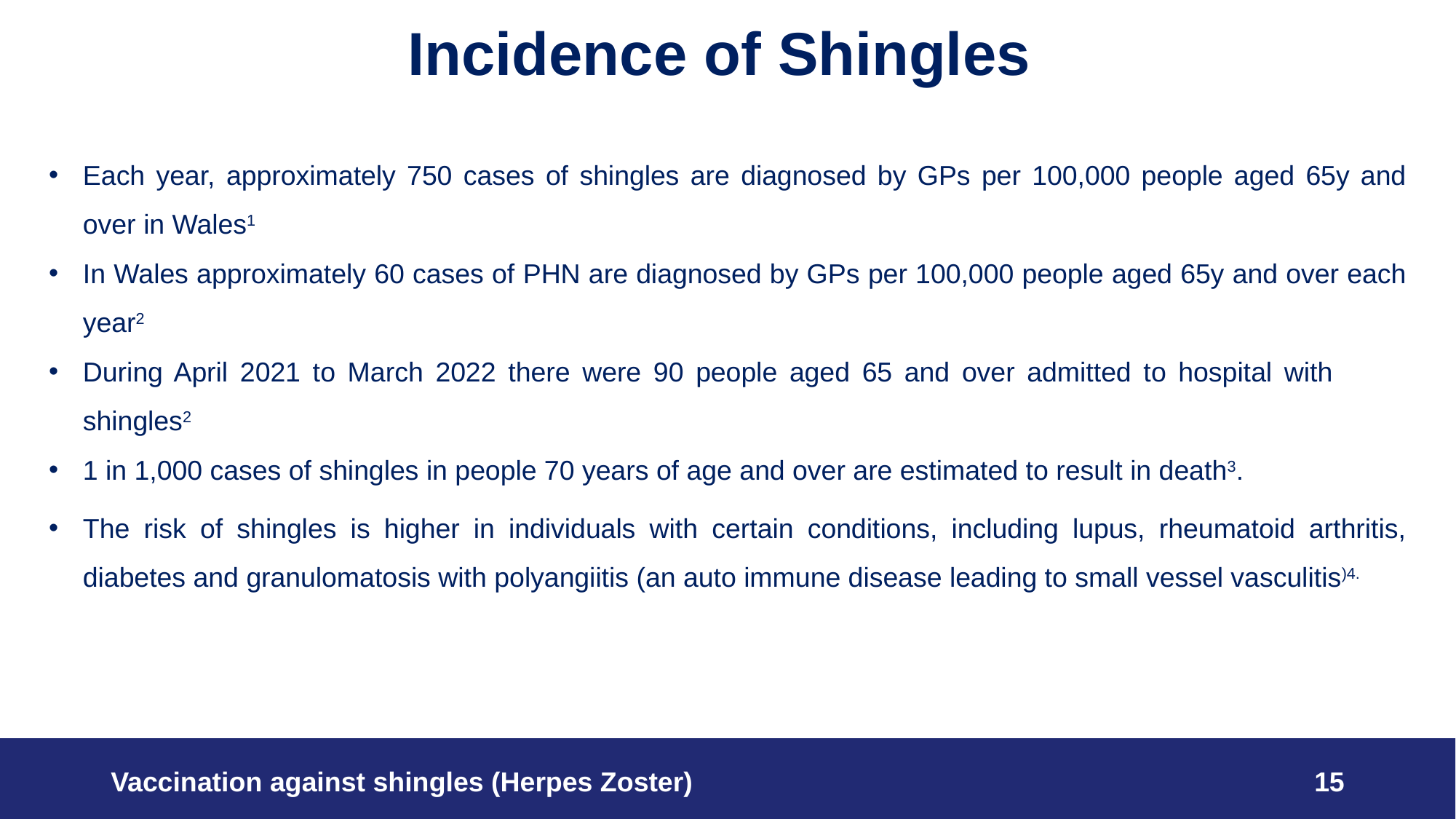

# Incidence of Shingles
Each year, approximately 750 cases of shingles are diagnosed by GPs per 100,000 people aged 65y and over in Wales1
In Wales approximately 60 cases of PHN are diagnosed by GPs per 100,000 people aged 65y and over each year2
During April 2021 to March 2022 there were 90 people aged 65 and over admitted to hospital with       shingles2
1 in 1,000 cases of shingles in people 70 years of age and over are estimated to result in death3.
The risk of shingles is higher in individuals with certain conditions, including lupus, rheumatoid arthritis, diabetes and granulomatosis with polyangiitis (an auto immune disease leading to small vessel vasculitis)4.
Vaccination against shingles (Herpes Zoster)
15